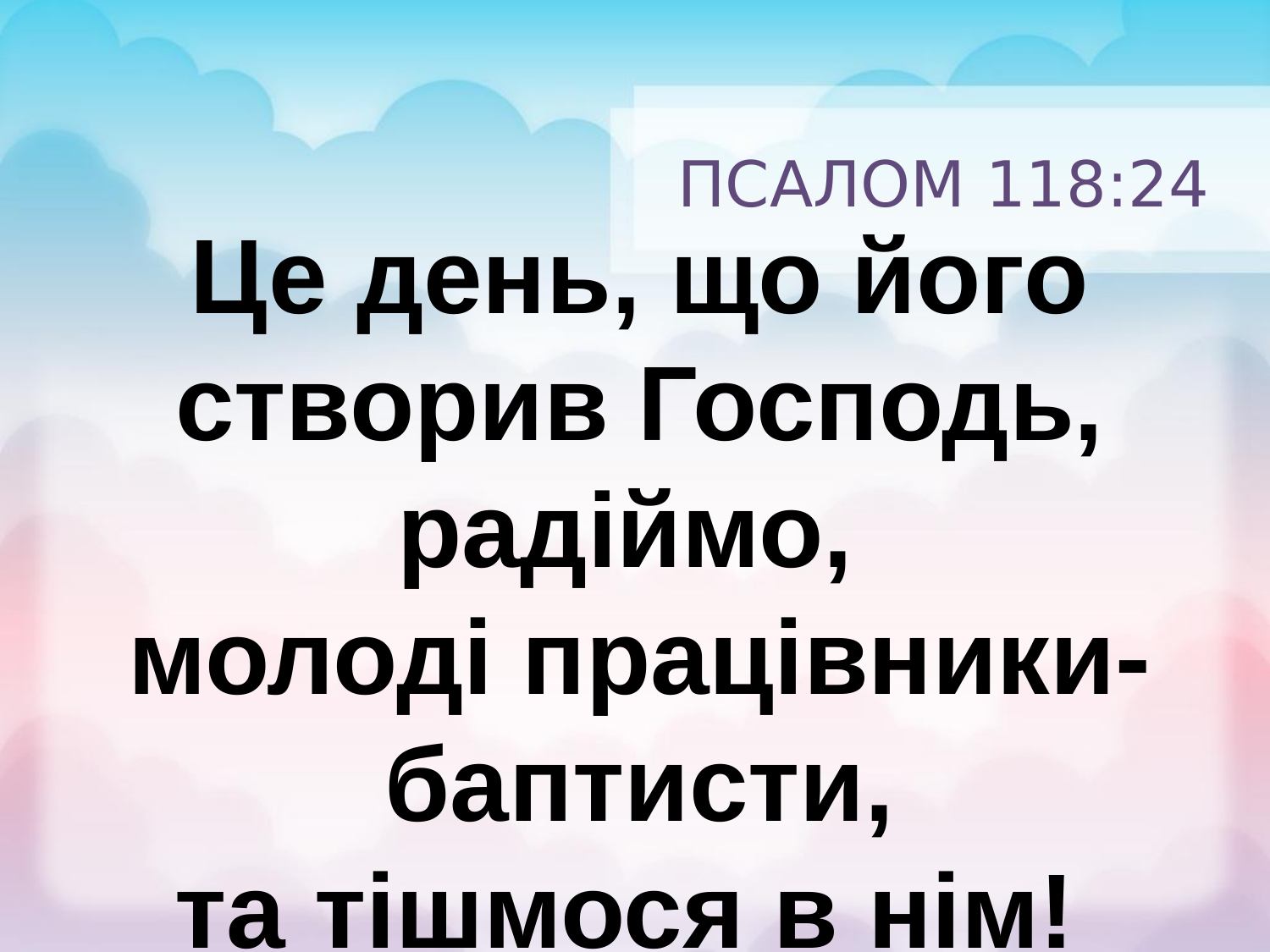

# ПСАЛОМ 118:24

Це день, що його створив Господь, радіймо,
молоді працівники-баптисти,
та тішмося в нім!